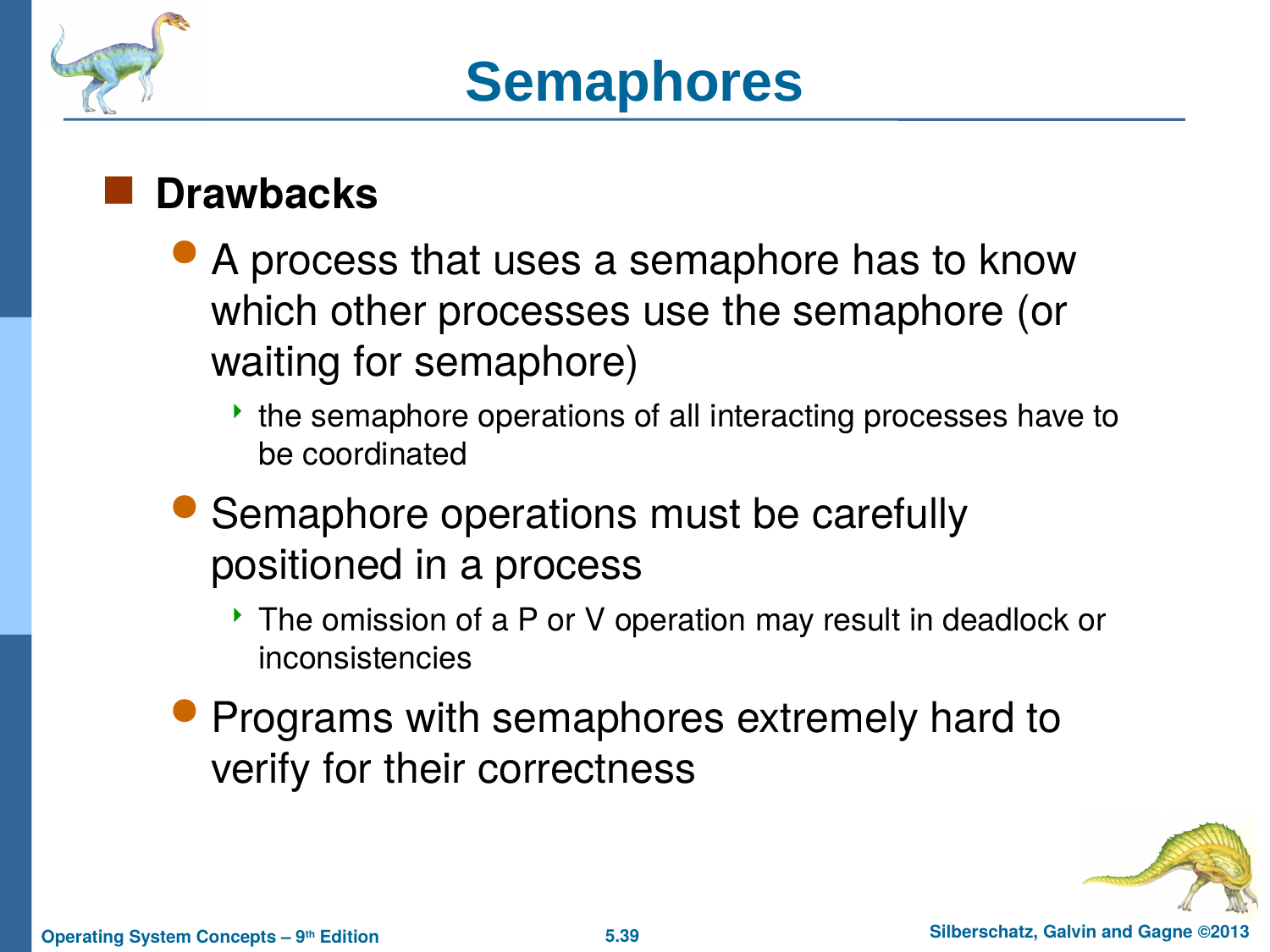

# Semaphores
Drawbacks
A process that uses a semaphore has to know which other processes use the semaphore (or waiting for semaphore)
the semaphore operations of all interacting processes have to be coordinated
Semaphore operations must be carefully positioned in a process
The omission of a P or V operation may result in deadlock or inconsistencies
Programs with semaphores extremely hard to verify for their correctness